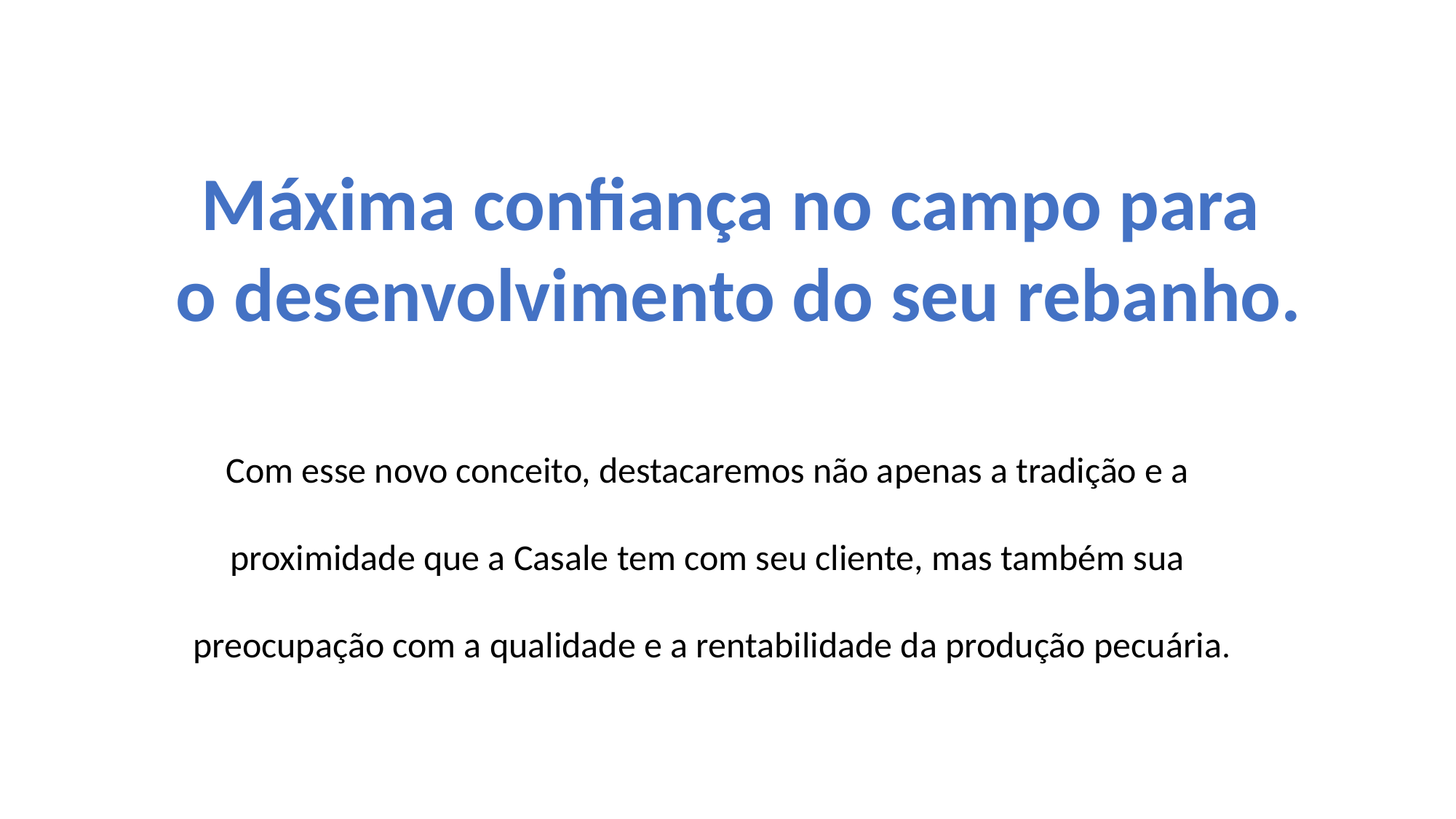

Máxima confiança no campo para
o desenvolvimento do seu rebanho.

Com esse novo conceito, destacaremos não apenas a tradição e a

proximidade que a Casale tem com seu cliente, mas também sua

preocupação com a qualidade e a rentabilidade da produção pecuária.